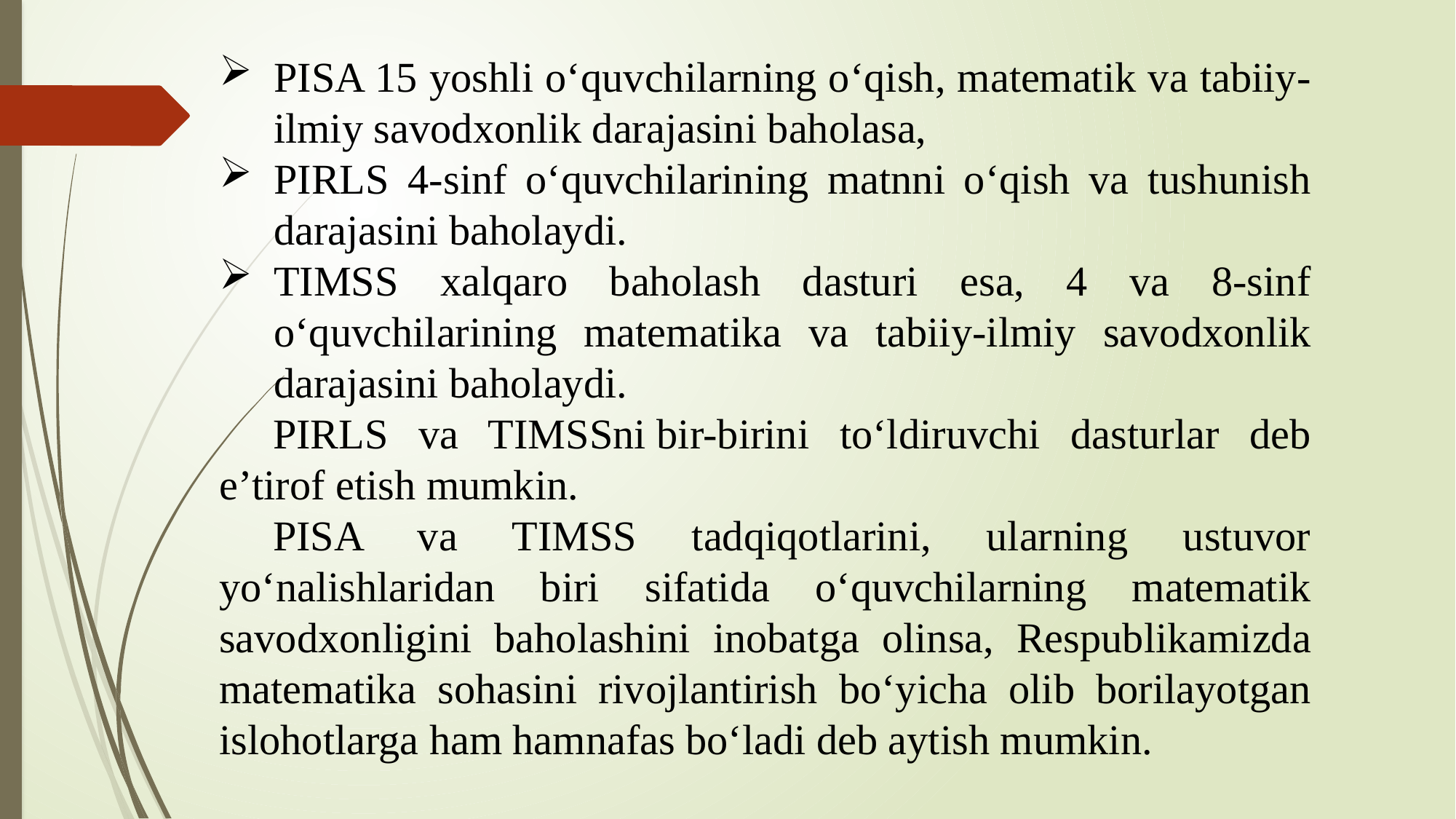

PISA 15 yoshli oʻquvchilarning oʻqish, matematik va tabiiy-ilmiy savodxonlik darajasini baholasa,
PIRLS 4-sinf oʻquvchilarining matnni oʻqish va tushunish darajasini baholaydi.
TIMSS xalqaro baholash dasturi esa, 4 va 8-sinf oʻquvchilarining matematika va tabiiy-ilmiy savodxonlik darajasini baholaydi.
PIRLS va TIMSSni bir-birini toʻldiruvchi dasturlar deb eʼtirof etish mumkin.
PISA va TIMSS tadqiqotlarini, ularning ustuvor yoʻnalishlaridan biri sifatida oʻquvchilarning matematik savodxonligini baholashini inobatga olinsa, Respublikamizda matematika sohasini rivojlantirish boʻyicha olib borilayotgan islohotlarga ham hamnafas boʻladi deb aytish mumkin.